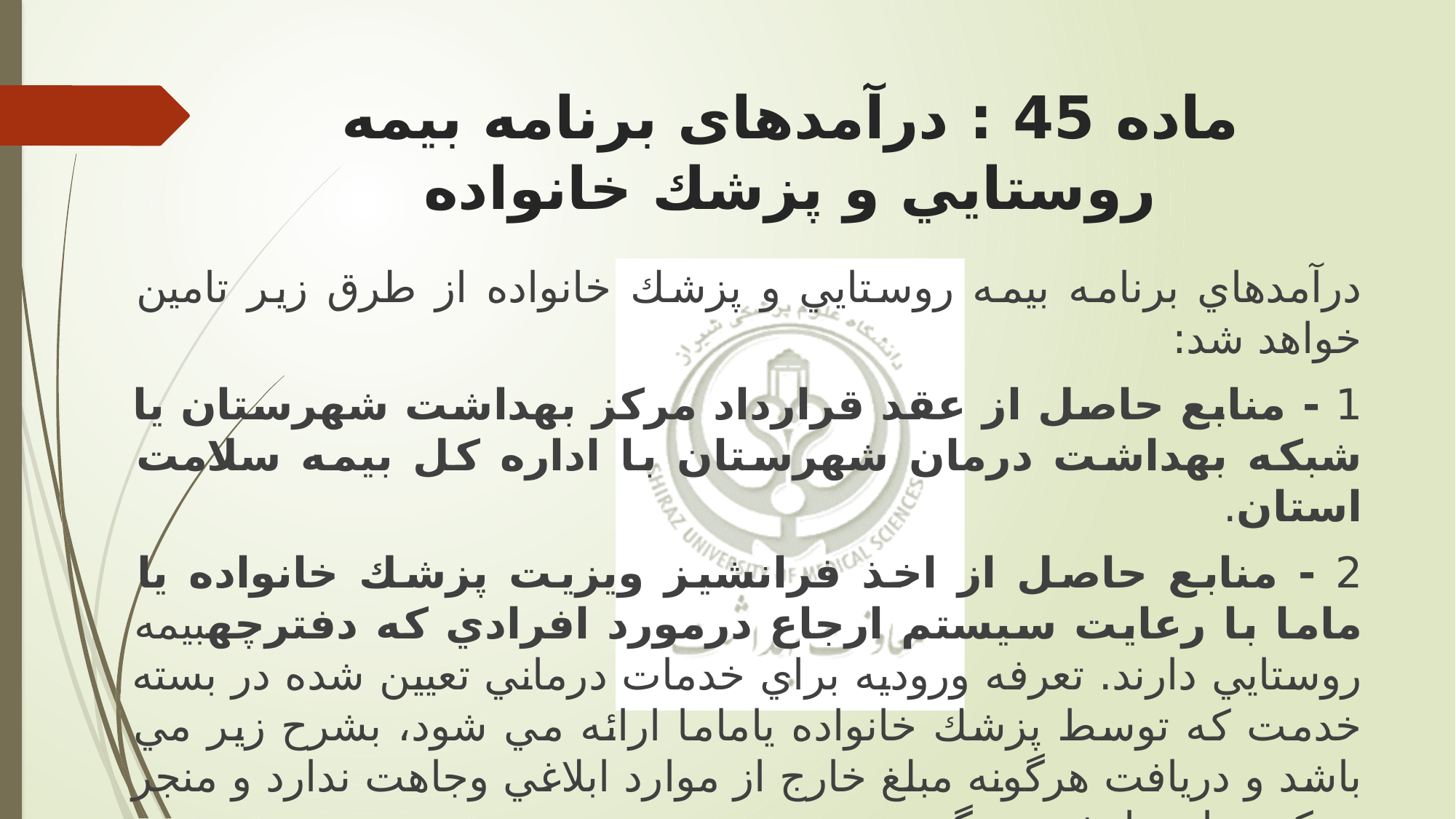

# ماده 45 : درآمدهای برنامه بيمه روستايي و پزشك خانواده
درآمدهاي برنامه بيمه روستایي و پزشك خانواده از طرق زیر تامين خواهد شد:
1 - منابع حاصل از عقد قرارداد مركز بهداشت شهرستان یا شبكه بهداشت درمان شهرستان با اداره كل بيمه سلامت استان.
2 - منابع حاصل از اخذ فرانشيز ویزیت پزشك خانواده یا ماما با رعایت سيستم ارجاع درمورد افرادي كه دفترچهبيمه روستایي دارند. تعرفه ورودیه براي خدمات درماني تعيين شده در بسته خدمت كه توسط پزشك خانواده یاماما ارائه مي شود، بشرح زیر مي باشد و دریافت هرگونه مبلغ خارج از موارد ابلاغي وجاهت ندارد و منجر به كسورات پایش مي گردد.